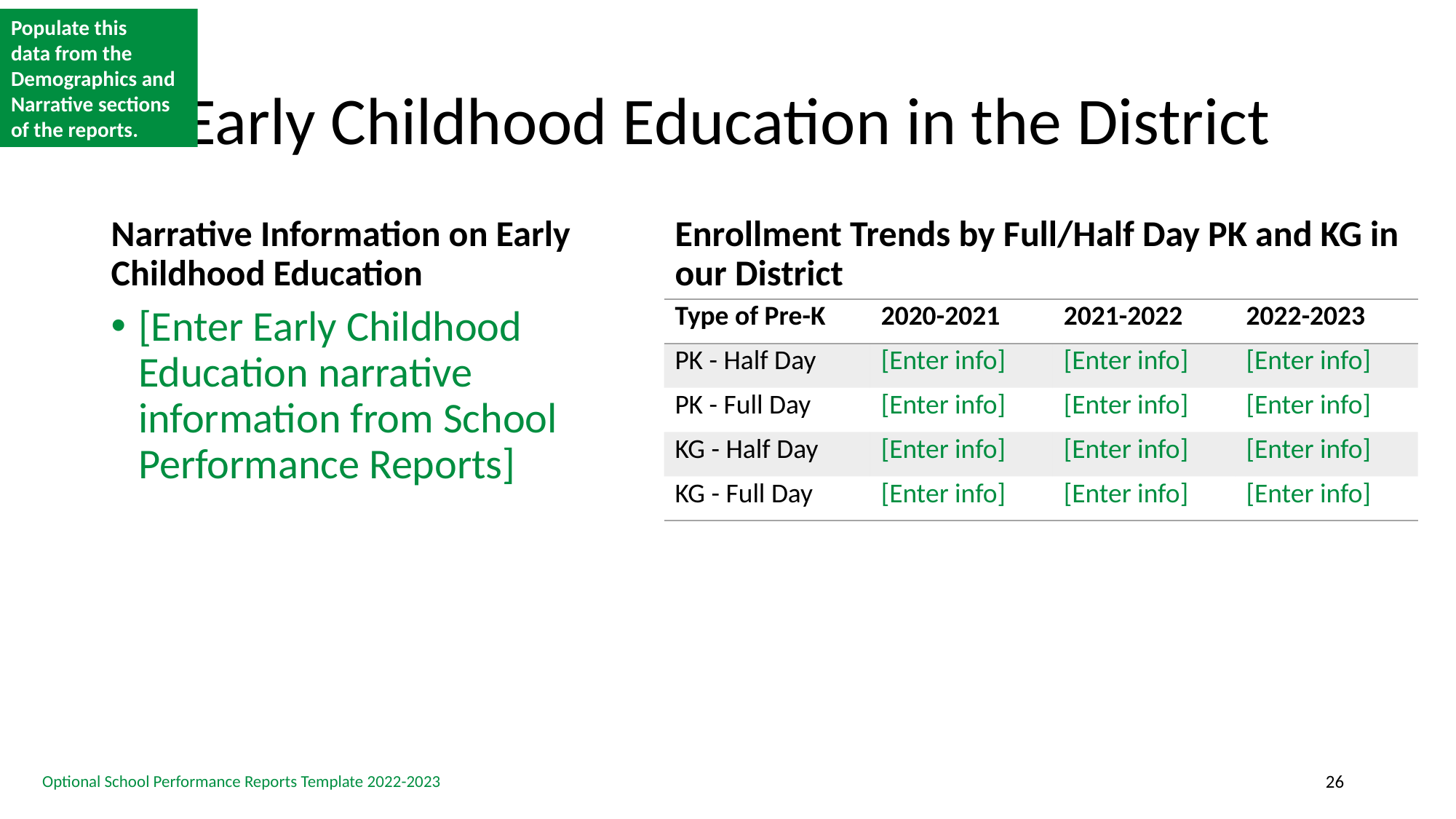

Populate this data from the Demographics and Narrative sections of the reports.
# Early Childhood Education in the District
Narrative Information on Early Childhood Education
Enrollment Trends by Full/Half Day PK and KG in our District
[Enter Early Childhood Education narrative information from School Performance Reports]
| Type of Pre-K | 2020-2021 | 2021-2022 | 2022-2023 |
| --- | --- | --- | --- |
| PK - Half Day | [Enter info] | [Enter info] | [Enter info] |
| PK - Full Day | [Enter info] | [Enter info] | [Enter info] |
| KG - Half Day | [Enter info] | [Enter info] | [Enter info] |
| KG - Full Day | [Enter info] | [Enter info] | [Enter info] |
26